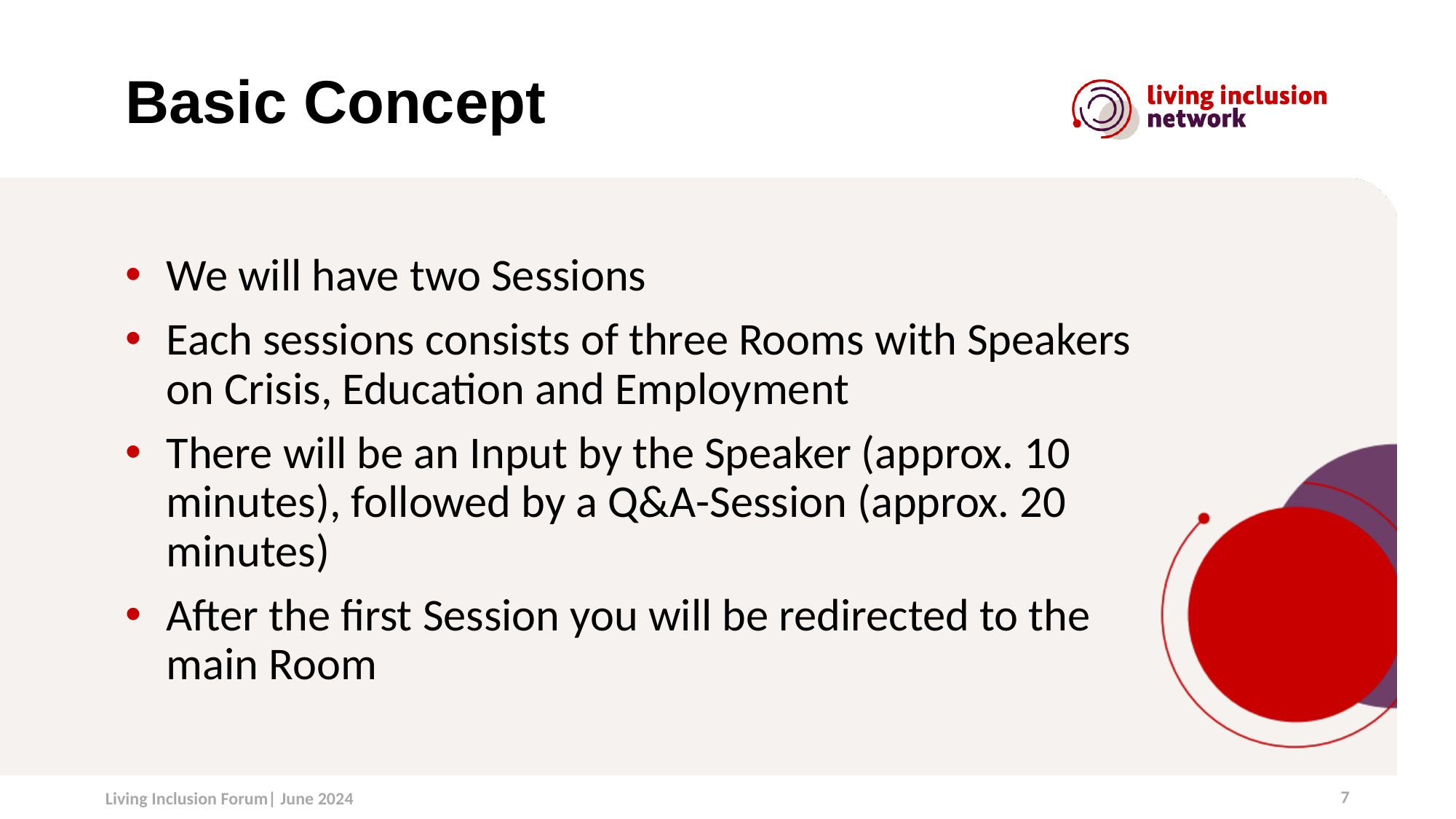

# Basic Concept
We will have two Sessions
Each sessions consists of three Rooms with Speakers on Crisis, Education and Employment
There will be an Input by the Speaker (approx. 10 minutes), followed by a Q&A-Session (approx. 20 minutes)
After the first Session you will be redirected to the main Room

7
Living Inclusion Forum| June 2024